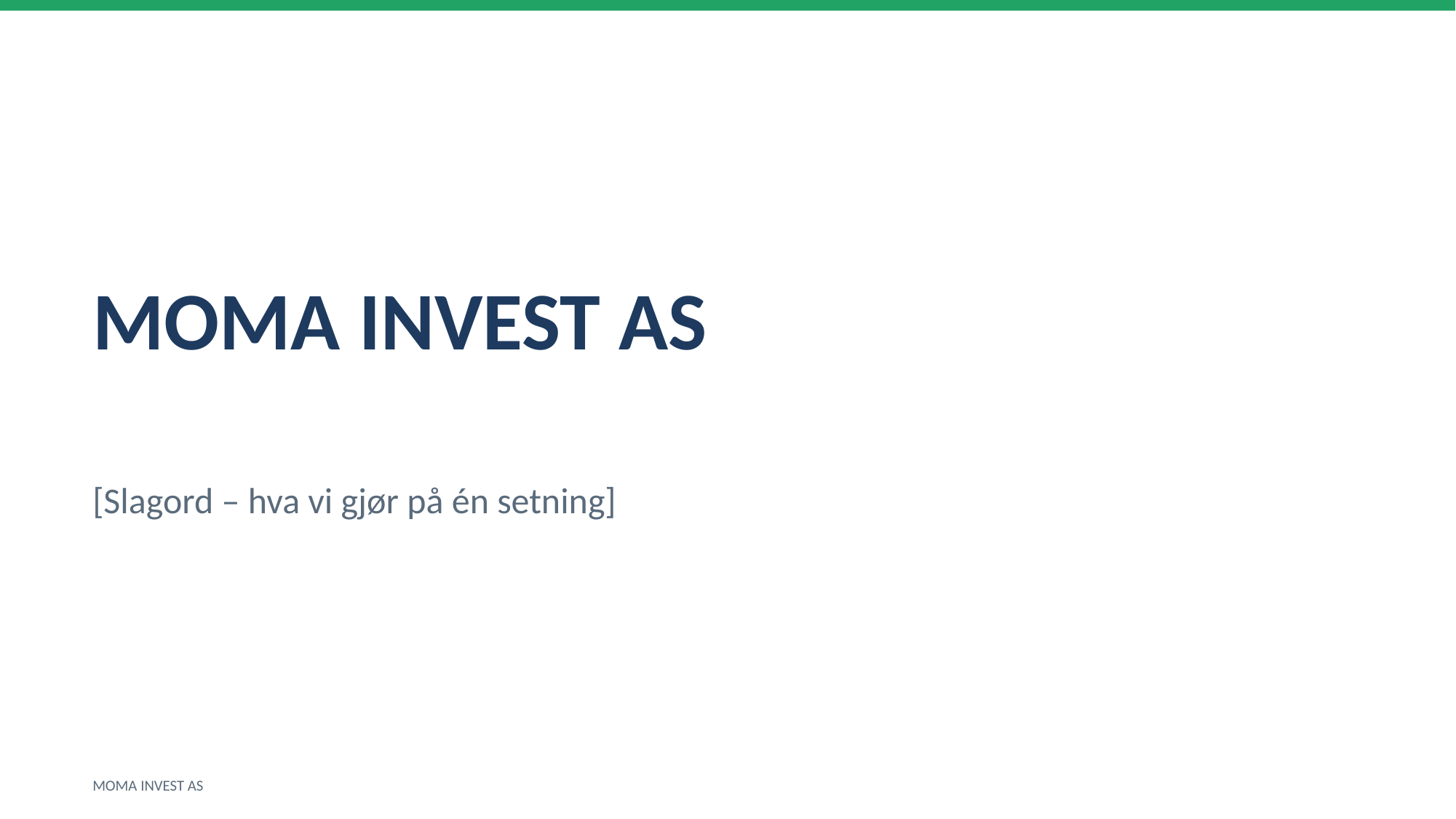

MOMA INVEST AS
[Slagord – hva vi gjør på én setning]
MOMA INVEST AS